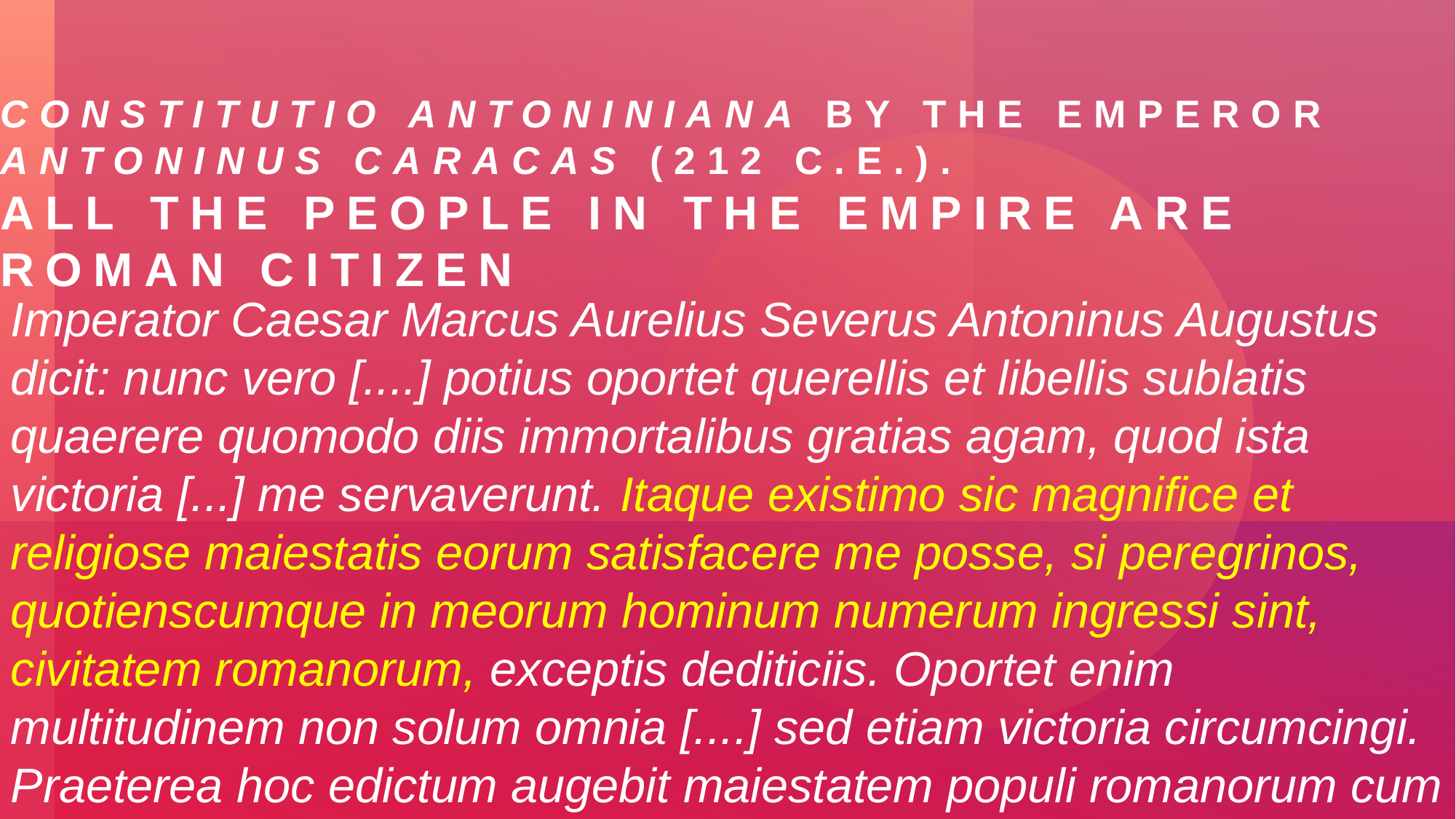

# Constitutio Antoniniana by thE Emperor Antoninus Caracas (212 C.E.). ALL The people in the empire are Roman citizen

Imperator Caesar Marcus Aurelius Severus Antoninus Augustus dicit: nunc vero [....] potius oportet querellis et libellis sublatis quaerere quomodo diis immortalibus gratias agam, quod ista victoria [...] me servaverunt. Itaque existimo sic magnifice et religiose maiestatis eorum satisfacere me posse, si peregrinos, quotienscumque in meorum hominum numerum ingressi sint, civitatem romanorum, exceptis dediticiis. Oportet enim multitudinem non solum omnia [....] sed etiam victoria circumcingi. Praeterea hoc edictum augebit maiestatem populi romanorum cum facta sit eadem aliorum [peregrinorum] dignitas.